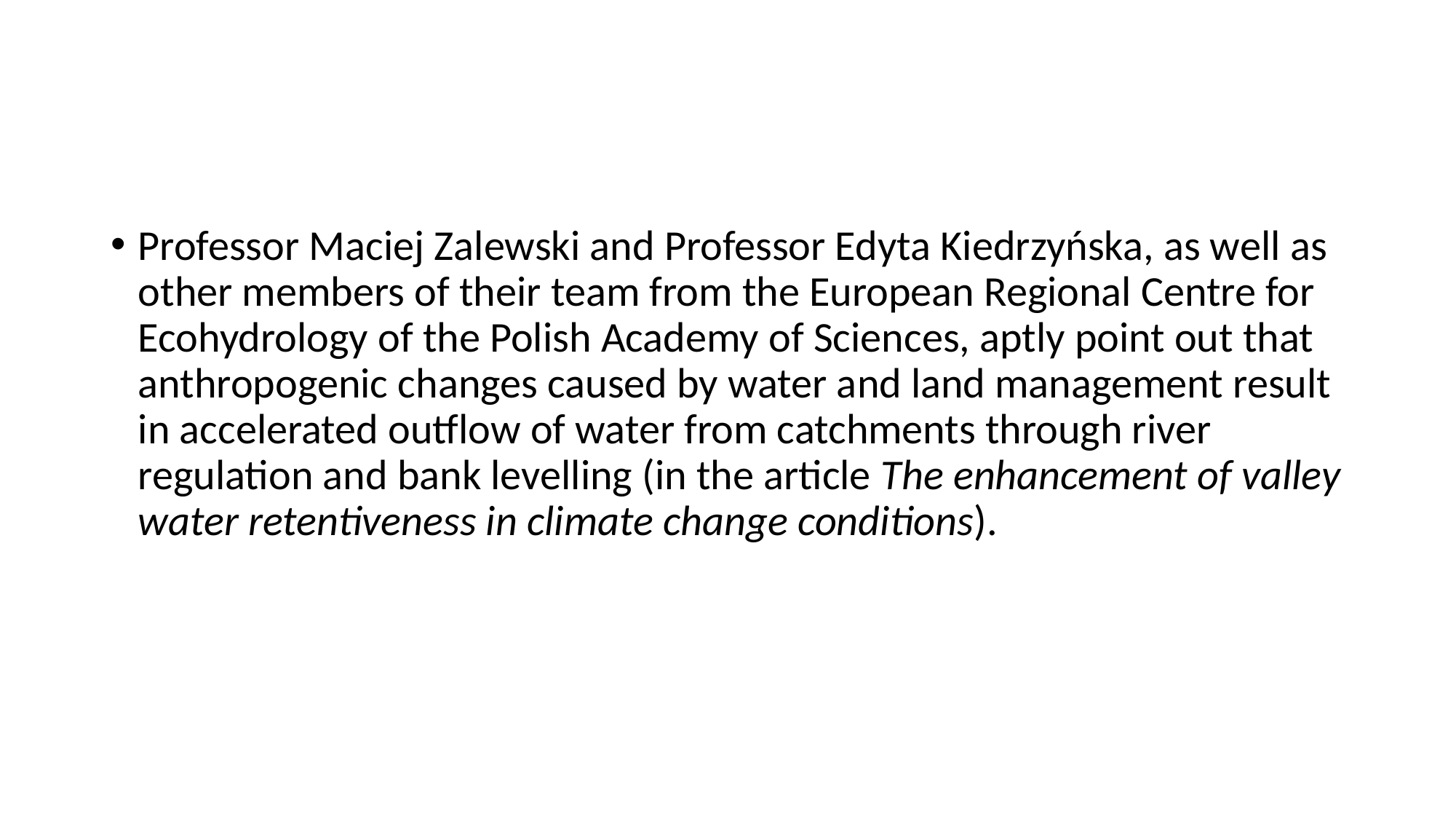

#
Professor Maciej Zalewski and Professor Edyta Kiedrzyńska, as well as other members of their team from the European Regional Centre for Ecohydrology of the Polish Academy of Sciences, aptly point out that anthropogenic changes caused by water and land management result in accelerated outflow of water from catchments through river regulation and bank levelling (in the article The enhancement of valley water retentiveness in climate change conditions).